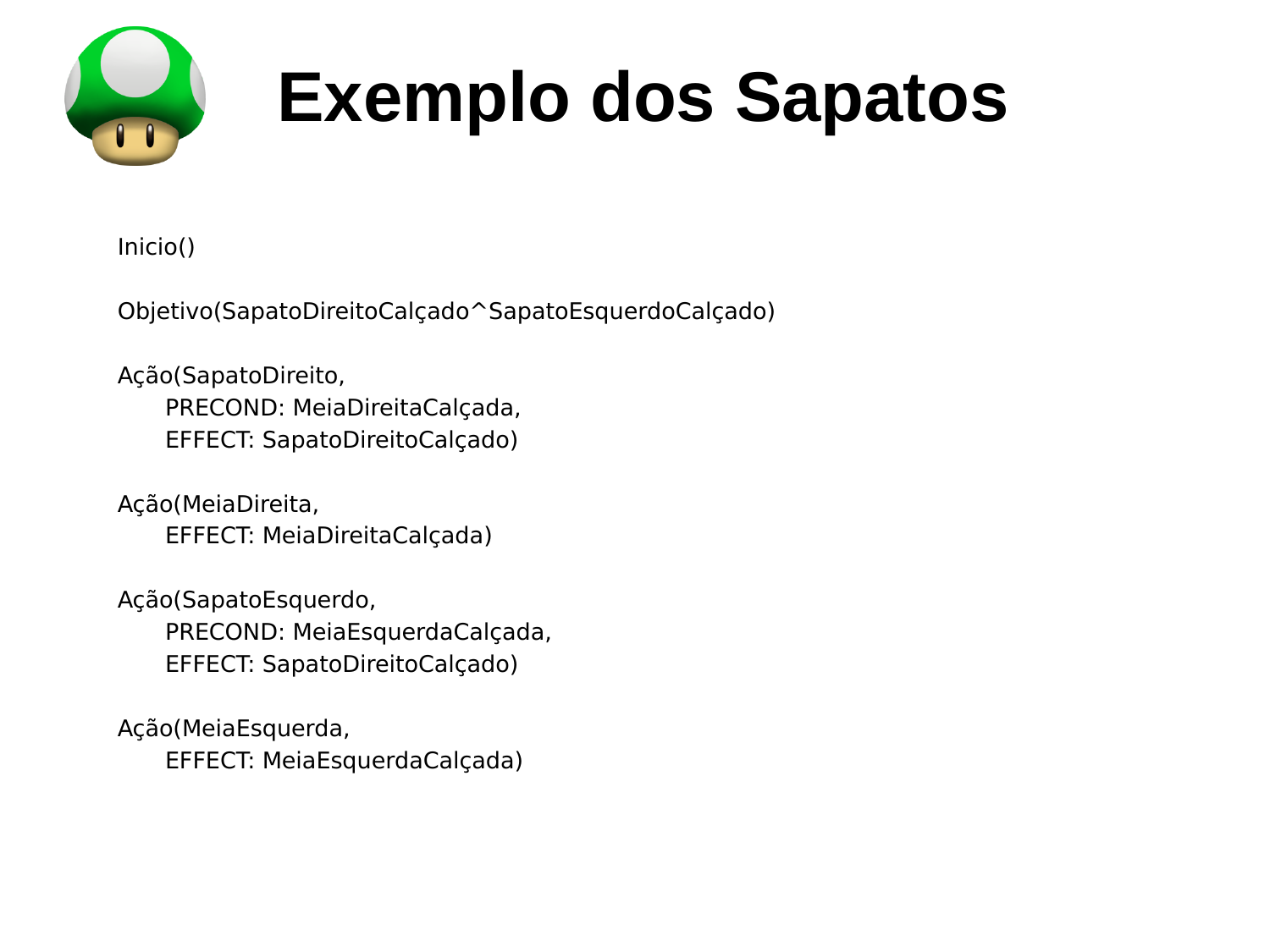

# Exemplo dos Sapatos
Inicio()

Objetivo(SapatoDireitoCalçado^SapatoEsquerdoCalçado)

Ação(SapatoDireito,
	PRECOND: MeiaDireitaCalçada,
	EFFECT: SapatoDireitoCalçado)

Ação(MeiaDireita,
	EFFECT: MeiaDireitaCalçada)

Ação(SapatoEsquerdo,
	PRECOND: MeiaEsquerdaCalçada,
	EFFECT: SapatoDireitoCalçado)

Ação(MeiaEsquerda,
	EFFECT: MeiaEsquerdaCalçada)